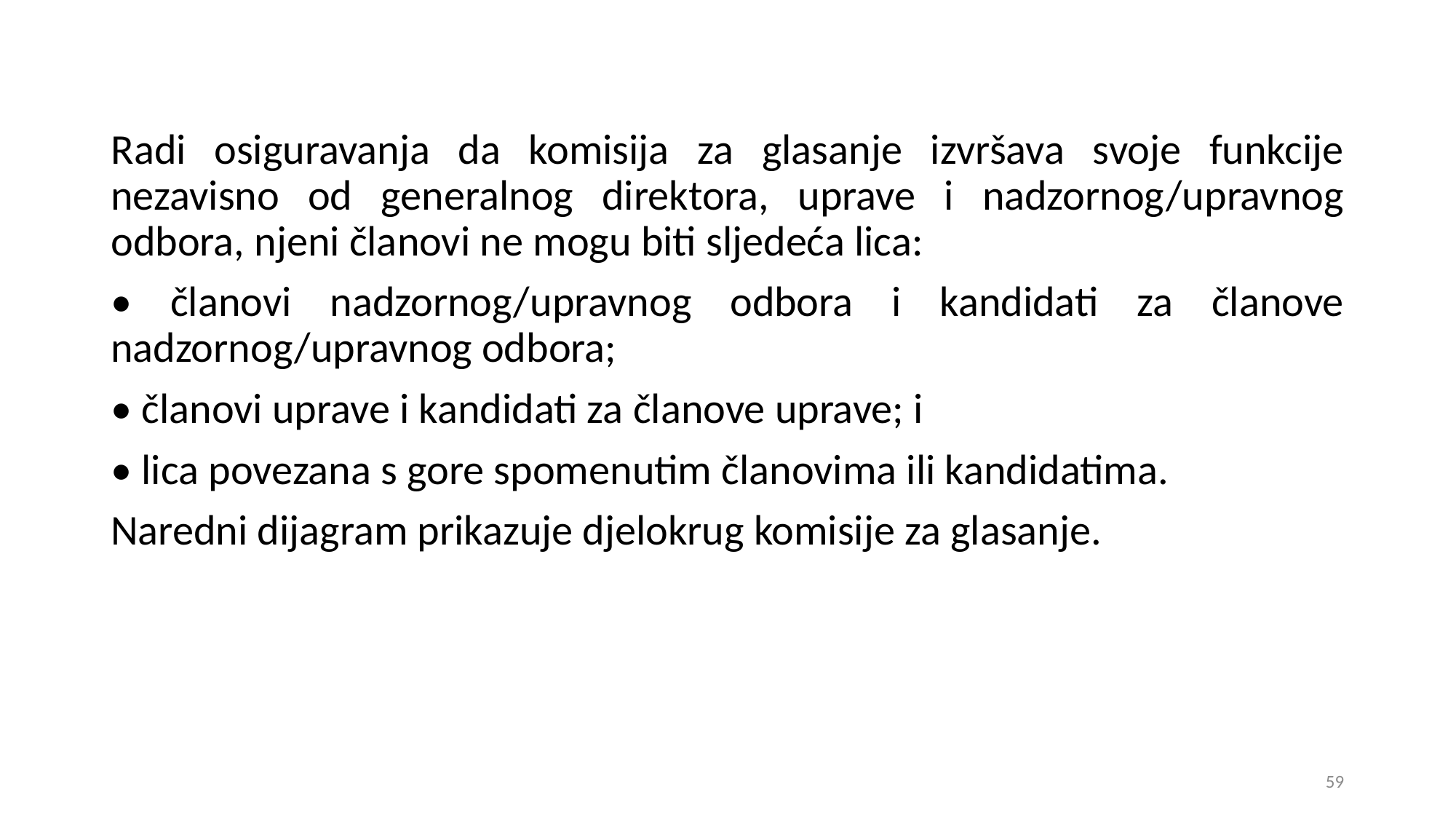

Radi osiguravanja da komisija za glasanje izvršava svoje funkcije nezavisno od generalnog direktora, uprave i nadzornog/upravnog odbora, njeni članovi ne mogu biti sljedeća lica:
• članovi nadzornog/upravnog odbora i kandidati za članove nadzornog/upravnog odbora;
• članovi uprave i kandidati za članove uprave; i
• lica povezana s gore spomenutim članovima ili kandidatima.
Naredni dijagram prikazuje djelokrug komisije za glasanje.
59